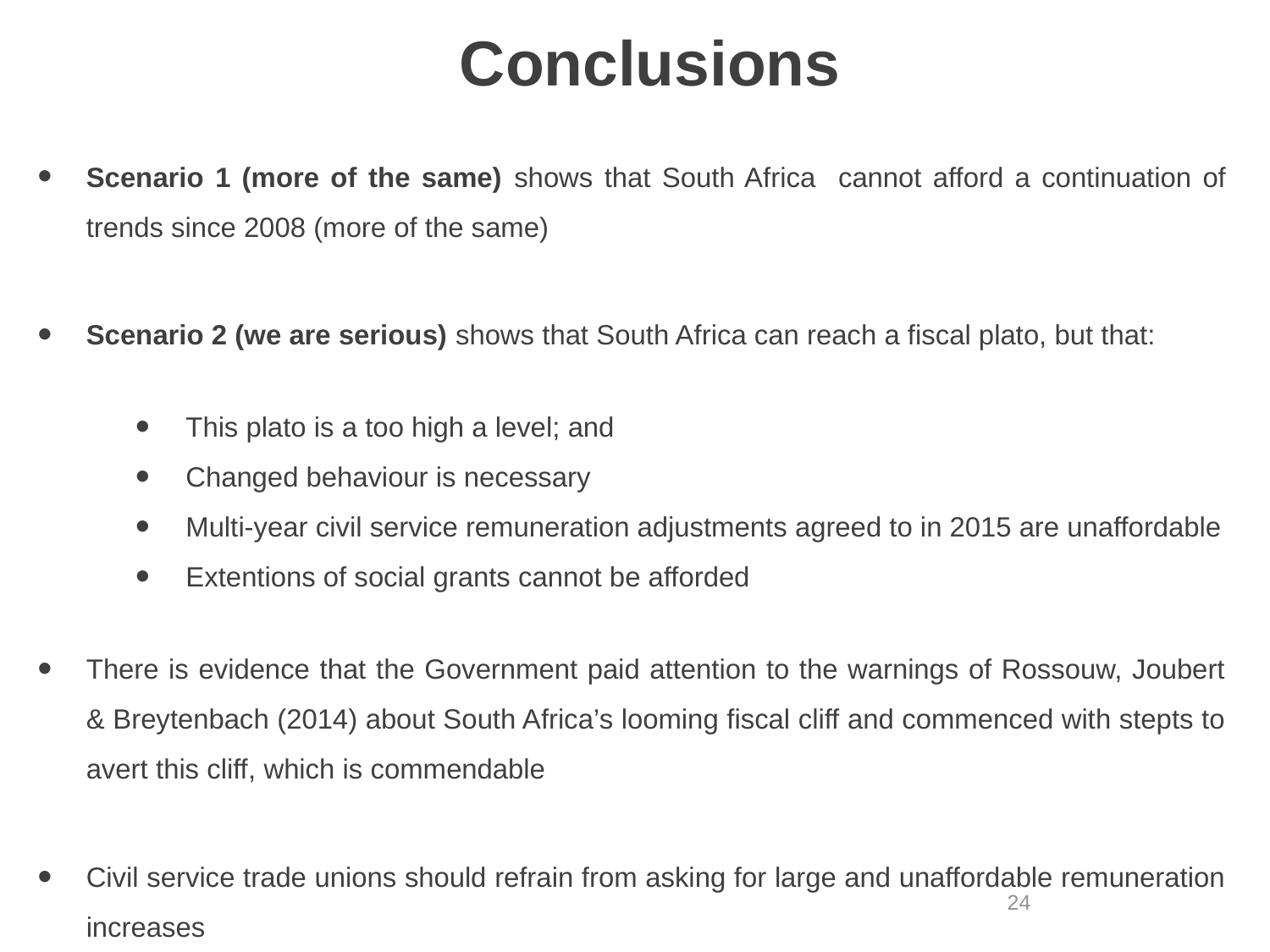

# Conclusions
Scenario 1 (more of the same) shows that South Africa  cannot afford a continuation of trends since 2008 (more of the same)

Scenario 2 (we are serious) shows that South Africa can reach a fiscal plato, but that:

This plato is a too high a level; and
Changed behaviour is necessary
Multi-year civil service remuneration adjustments agreed to in 2015 are unaffordable
Extentions of social grants cannot be afforded

There is evidence that the Government paid attention to the warnings of Rossouw, Joubert & Breytenbach (2014) about South Africa’s looming fiscal cliff and commenced with stepts to avert this cliff, which is commendable

Civil service trade unions should refrain from asking for large and unaffordable remuneration increases

24